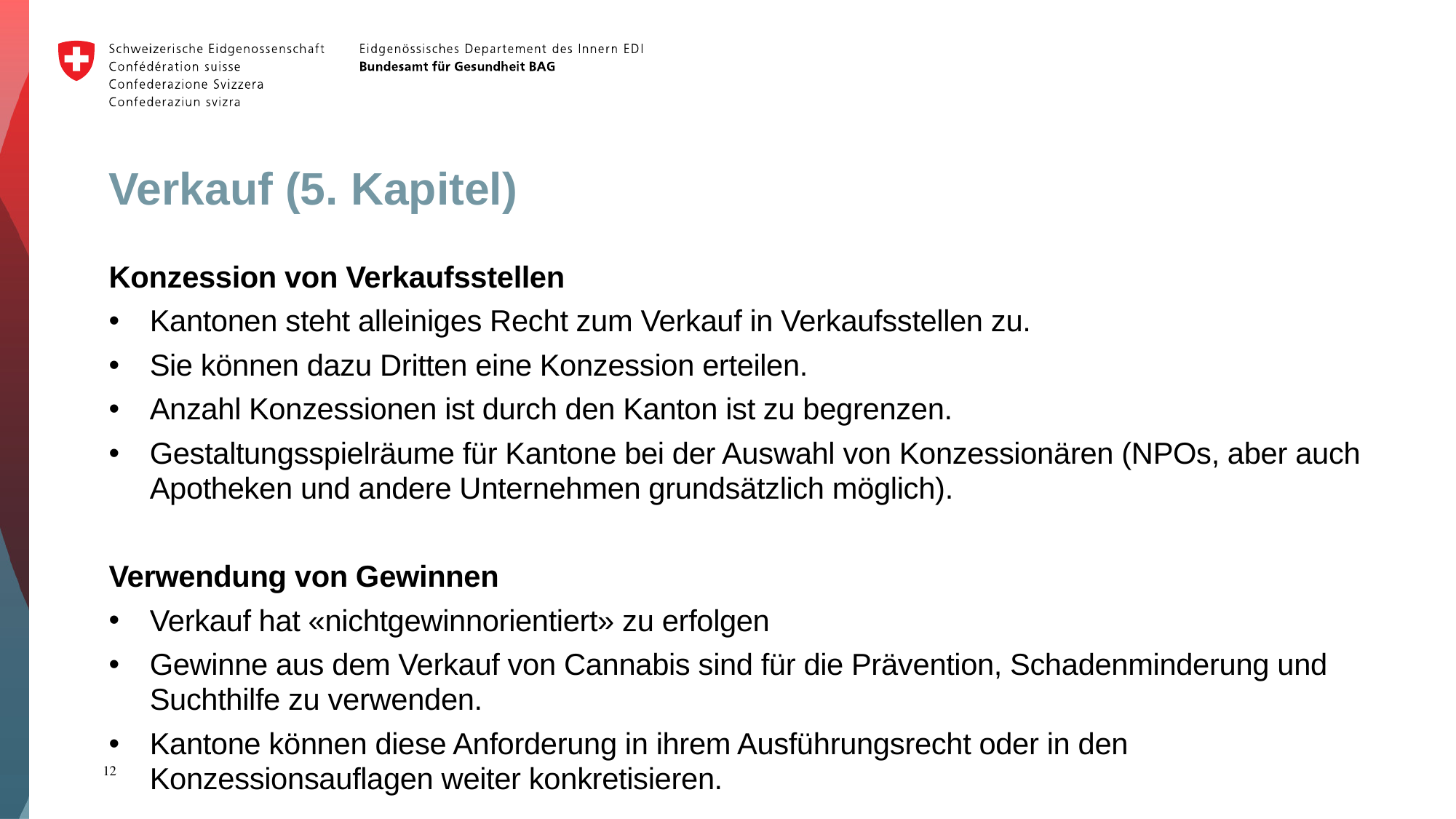

# Verkauf (5. Kapitel)
Konzession von Verkaufsstellen
Kantonen steht alleiniges Recht zum Verkauf in Verkaufsstellen zu.
Sie können dazu Dritten eine Konzession erteilen.
Anzahl Konzessionen ist durch den Kanton ist zu begrenzen.
Gestaltungsspielräume für Kantone bei der Auswahl von Konzessionären (NPOs, aber auch Apotheken und andere Unternehmen grundsätzlich möglich).

Verwendung von Gewinnen
Verkauf hat «nichtgewinnorientiert» zu erfolgen
Gewinne aus dem Verkauf von Cannabis sind für die Prävention, Schadenminderung und Suchthilfe zu verwenden.
Kantone können diese Anforderung in ihrem Ausführungsrecht oder in den Konzessionsauflagen weiter konkretisieren.

12